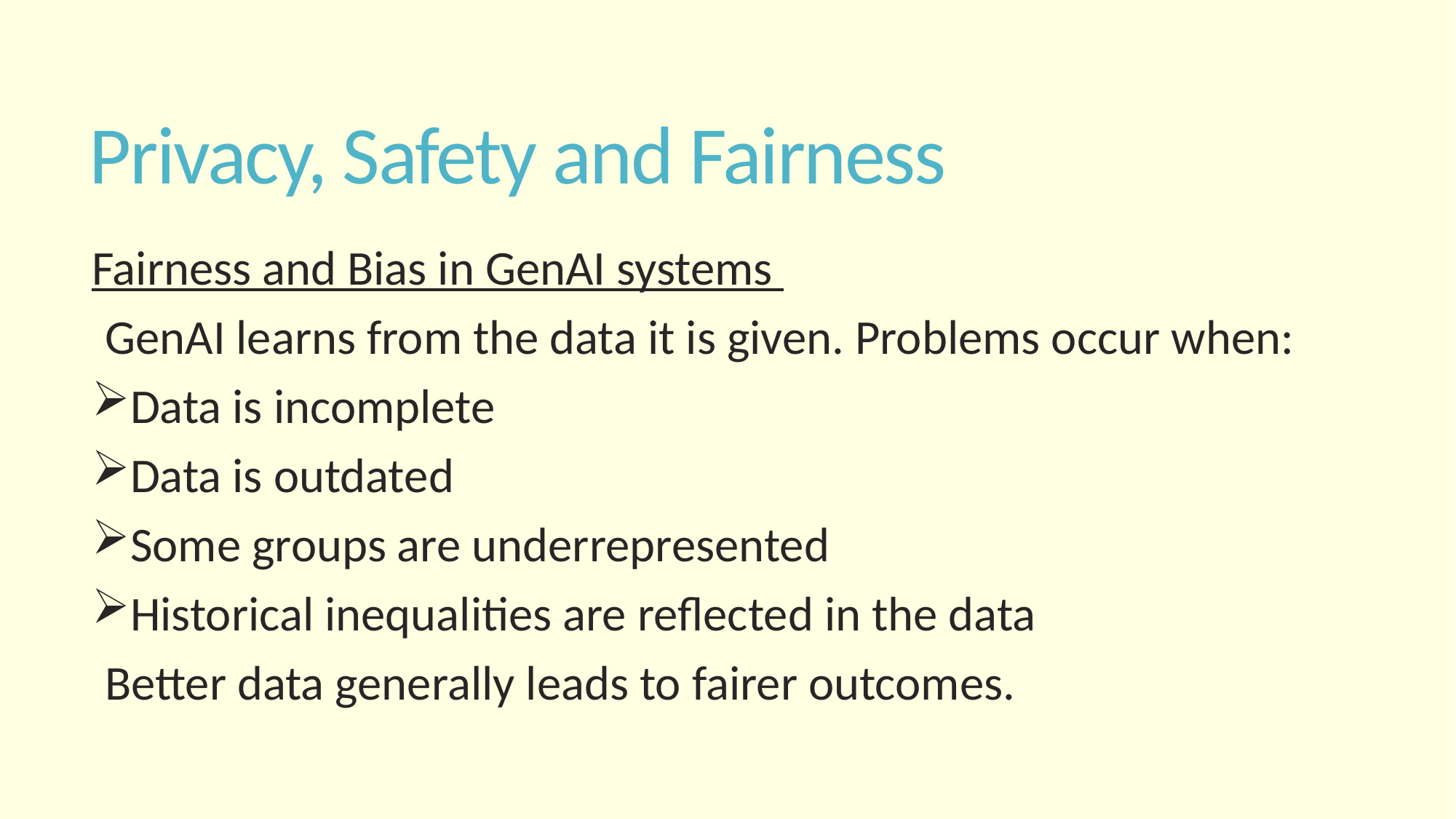

# Privacy, Safety and Fairness
Fairness and Bias in GenAI systems
GenAI learns from the data it is given. Problems occur when:
Data is incomplete
Data is outdated
Some groups are underrepresented
Historical inequalities are reflected in the data
Better data generally leads to fairer outcomes.